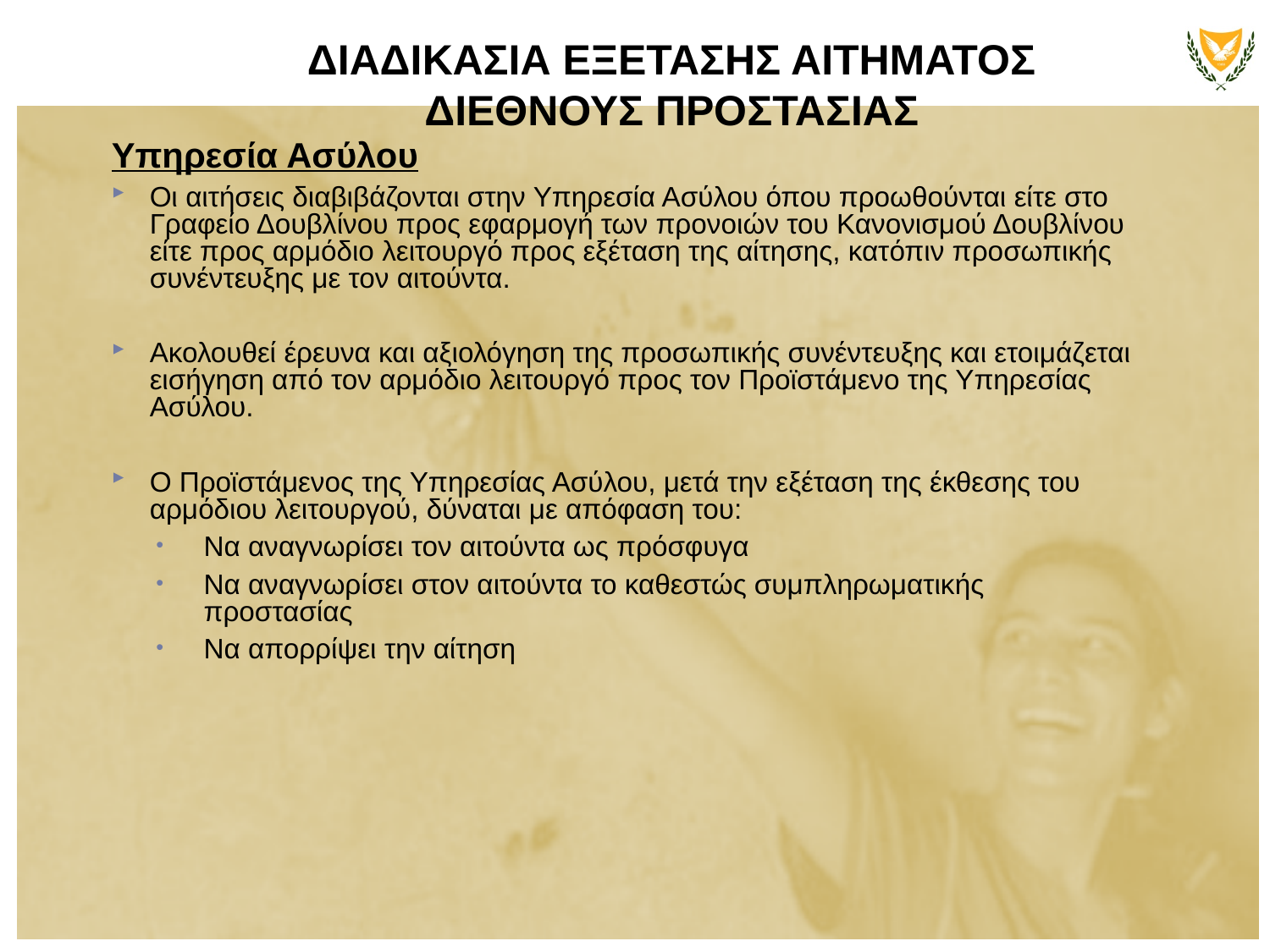

ΔΙΑΔΙΚΑΣΙΑ ΕΞΕΤΑΣΗΣ ΑΙΤΗΜΑΤΟΣ ΔΙΕΘΝΟΥΣ ΠΡΟΣΤΑΣΙΑΣ
Υπηρεσία Ασύλου
Οι αιτήσεις διαβιβάζονται στην Υπηρεσία Ασύλου όπου προωθούνται είτε στο Γραφείο Δουβλίνου προς εφαρμογή των προνοιών του Κανονισμού Δουβλίνου είτε προς αρμόδιο λειτουργό προς εξέταση της αίτησης, κατόπιν προσωπικής συνέντευξης με τον αιτούντα.

Ακολουθεί έρευνα και αξιολόγηση της προσωπικής συνέντευξης και ετοιμάζεται εισήγηση από τον αρμόδιο λειτουργό προς τον Προϊστάμενο της Υπηρεσίας Ασύλου.

Ο Προϊστάμενος της Υπηρεσίας Ασύλου, μετά την εξέταση της έκθεσης του αρμόδιου λειτουργού, δύναται με απόφαση του:
Να αναγνωρίσει τον αιτούντα ως πρόσφυγα
Να αναγνωρίσει στον αιτούντα το καθεστώς συμπληρωματικής προστασίας
Να απορρίψει την αίτηση